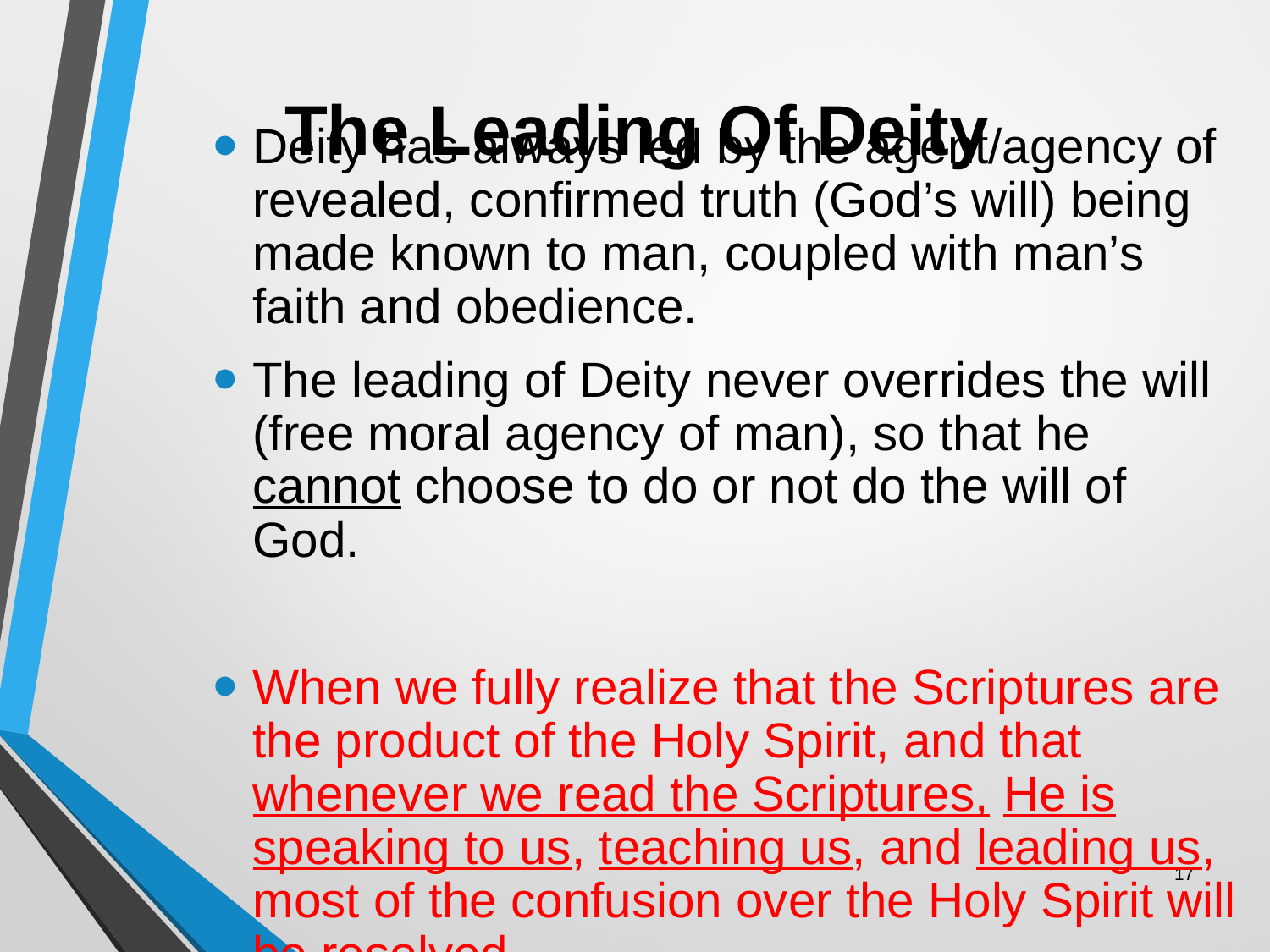

# The Leading Of Deity
Deity has always led by the agent/agency of revealed, confirmed truth (God’s will) being made known to man, coupled with man’s faith and obedience.
The leading of Deity never overrides the will (free moral agency of man), so that he cannot choose to do or not do the will of God.

When we fully realize that the Scriptures are the product of the Holy Spirit, and that whenever we read the Scriptures, He is speaking to us, teaching us, and leading us, most of the confusion over the Holy Spirit will be resolved.
17